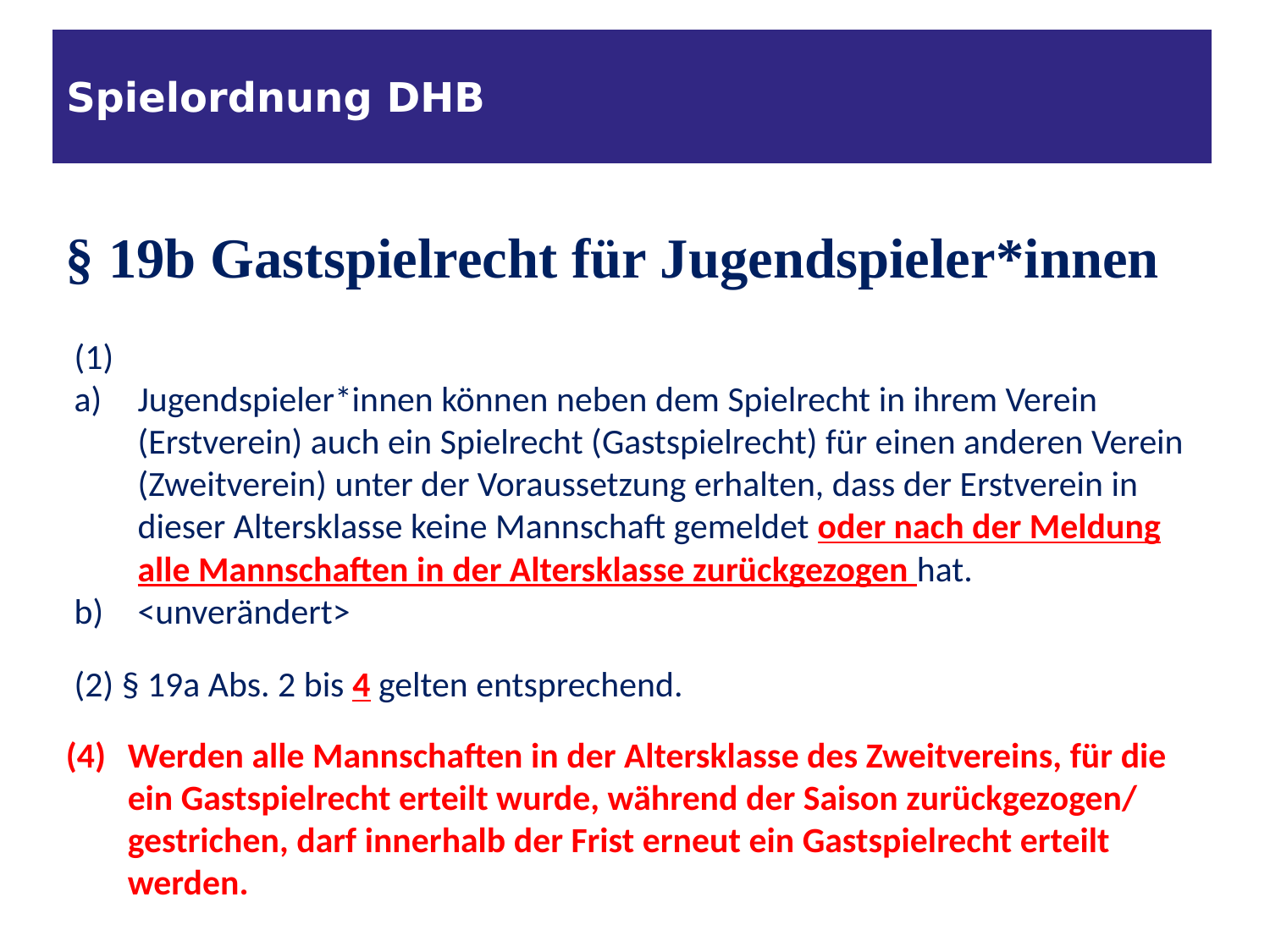

# Spielordnung DHB

§ 19b Gastspielrecht für Jugendspieler*innen
(1)
Jugendspieler*innen können neben dem Spielrecht in ihrem Verein (Erstverein) auch ein Spielrecht (Gastspielrecht) für einen anderen Verein (Zweitverein) unter der Voraussetzung erhalten, dass der Erstverein in dieser Altersklasse keine Mannschaft gemeldet oder nach der Meldung alle Mannschaften in der Altersklasse zurückgezogen hat.
<unverändert>
(2) § 19a Abs. 2 bis 4 gelten entsprechend.
(4) 	Werden alle Mannschaften in der Altersklasse des Zweitvereins, für die ein Gastspielrecht erteilt wurde, während der Saison zurückgezogen/ gestrichen, darf innerhalb der Frist erneut ein Gastspielrecht erteilt werden.